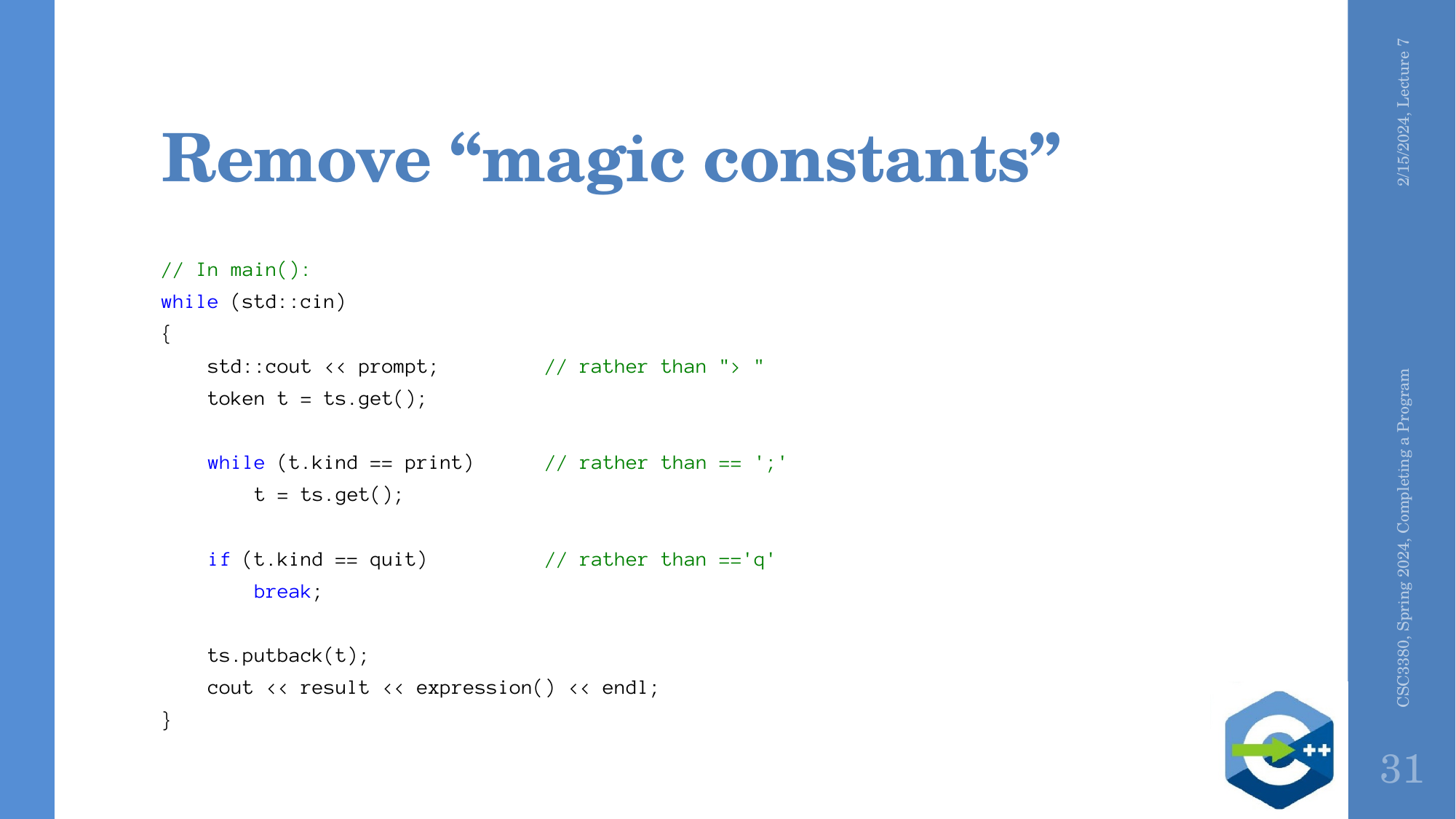

# Remove “magic constants”
2/15/2024, Lecture 7

// In main():
while (std::cin)
{
    std::cout << prompt;         // rather than "> "
    token t = ts.get();

    while (t.kind == print)      // rather than == ';'
        t = ts.get();

    if (t.kind == quit)          // rather than =='q'
        break;

    ts.putback(t);
    cout << result << expression() << endl;
}

CSC3380, Spring 2024, Completing a Program
31